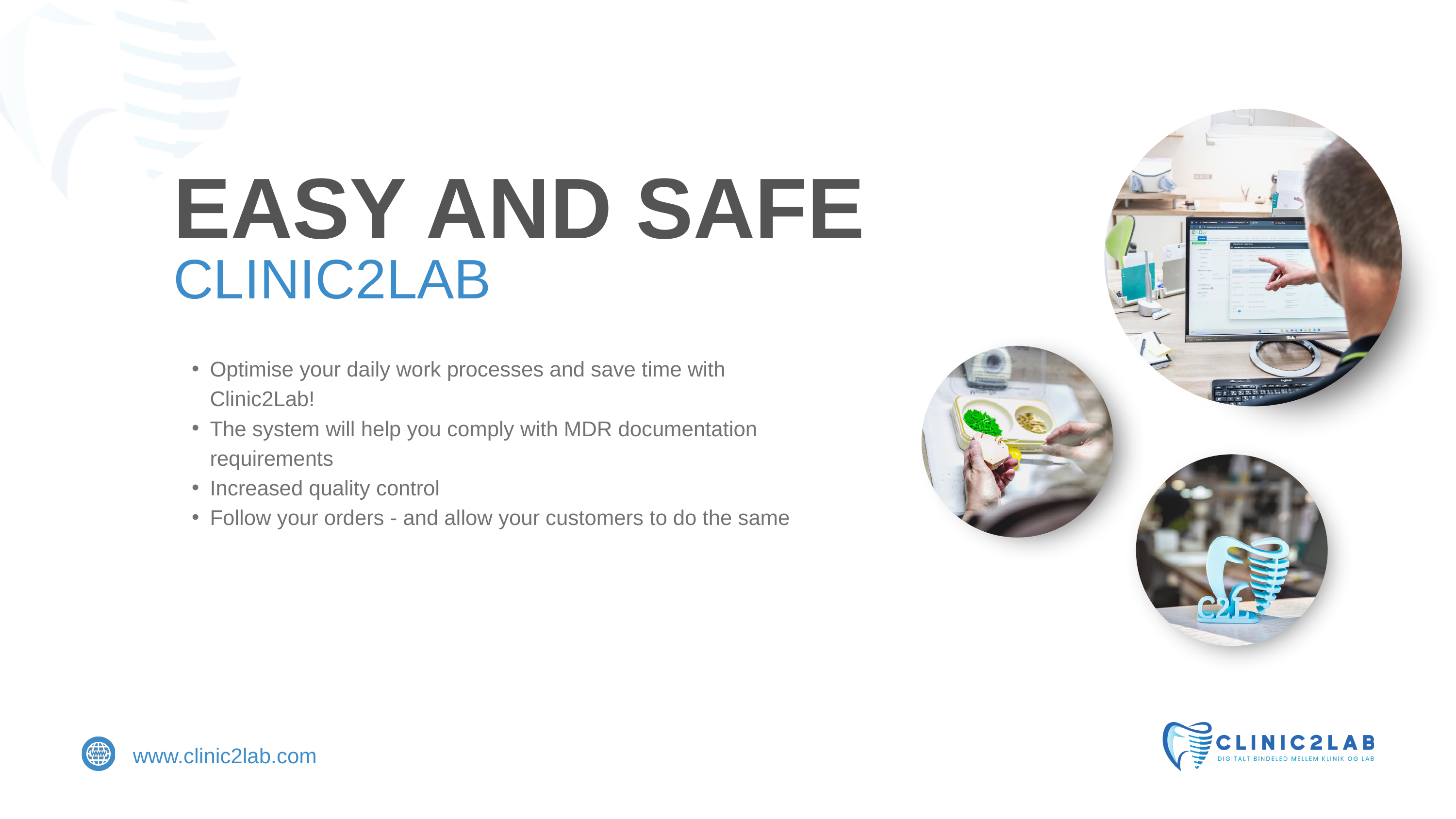

EASY AND SAFE

CLINIC2LAB

Optimise your daily work processes and save time with Clinic2Lab!
The system will help you comply with MDR documentation requirements
Increased quality control
Follow your orders - and allow your customers to do the same

www.clinic2lab.com